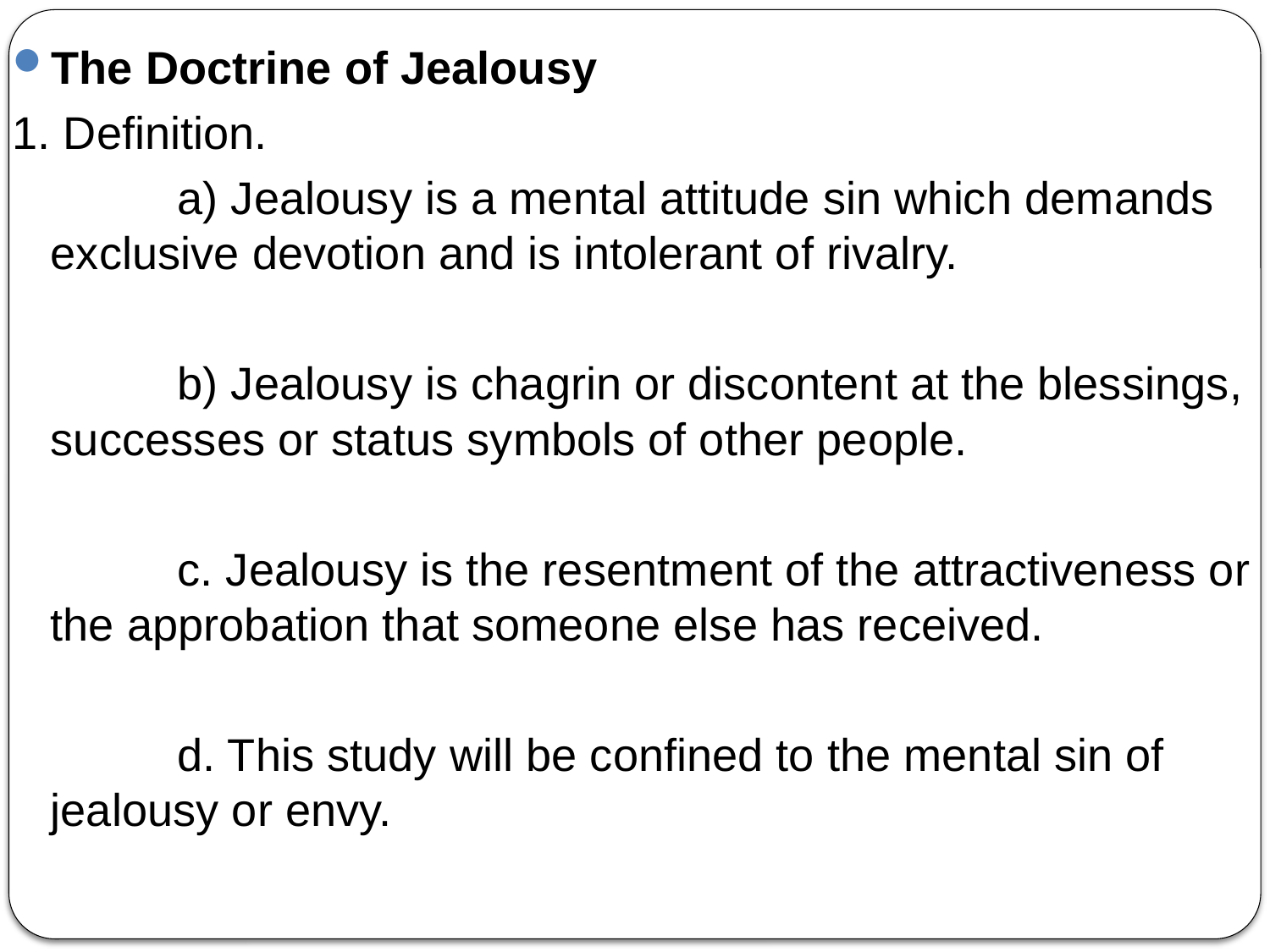

The Doctrine of Jealousy
1. Definition.
		a) Jealousy is a mental attitude sin which demands exclusive devotion and is intolerant of rivalry.

		b) Jealousy is chagrin or discontent at the blessings, successes or status symbols of other people.

		c. Jealousy is the resentment of the attractiveness or the approbation that someone else has received.

		d. This study will be confined to the mental sin of jealousy or envy.